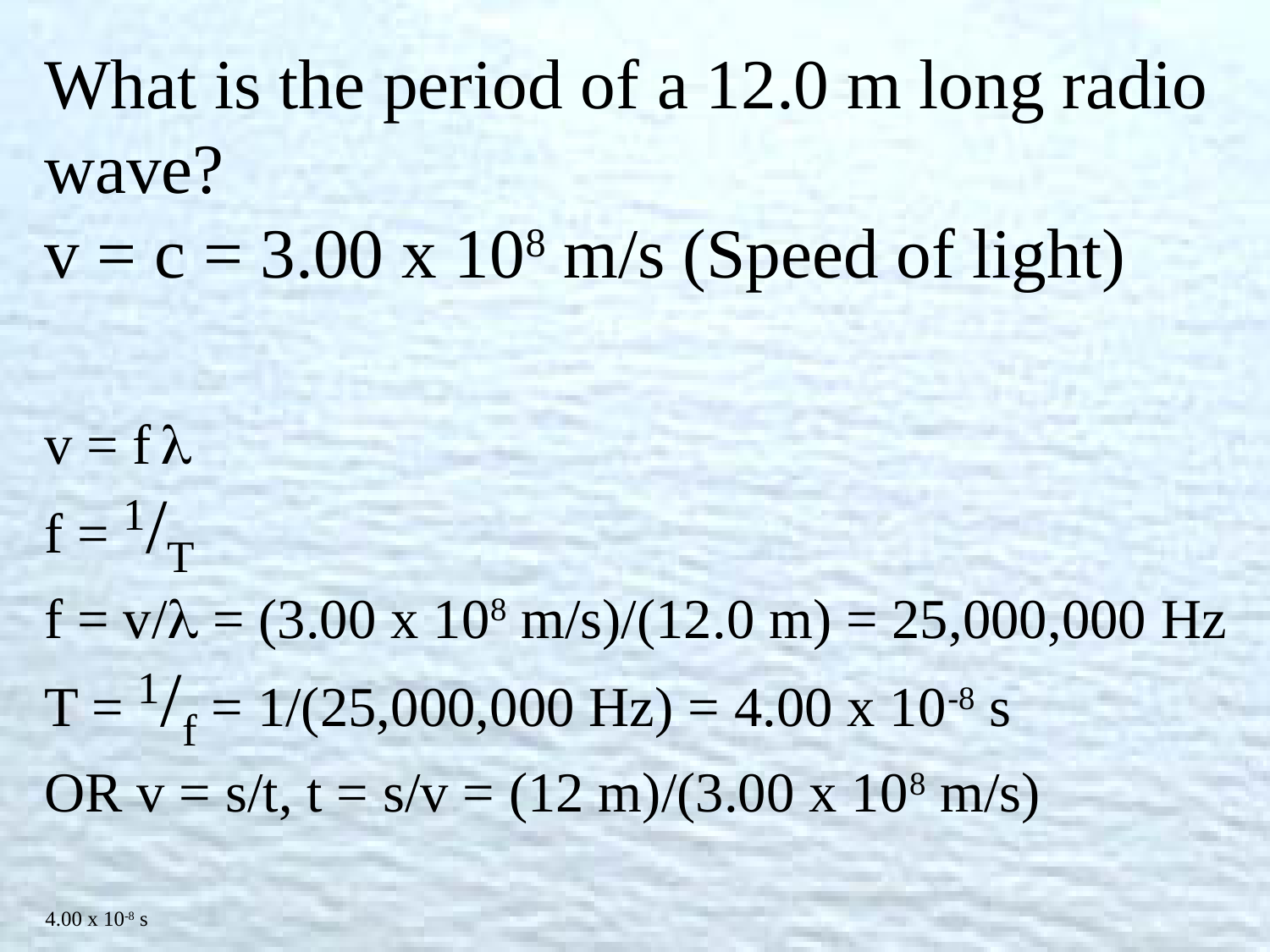

What is the period of a 12.0 m long radio wave?
v = c = 3.00 x 108 m/s (Speed of light)
v = f λ
f = 1/T
f = v/λ = (3.00 x 108 m/s)/(12.0 m) = 25,000,000 Hz
T = 1/f = 1/(25,000,000 Hz) = 4.00 x 10-8 s
OR v = s/t, t = s/v = (12 m)/(3.00 x 108 m/s)
4.00 x 10-8 s